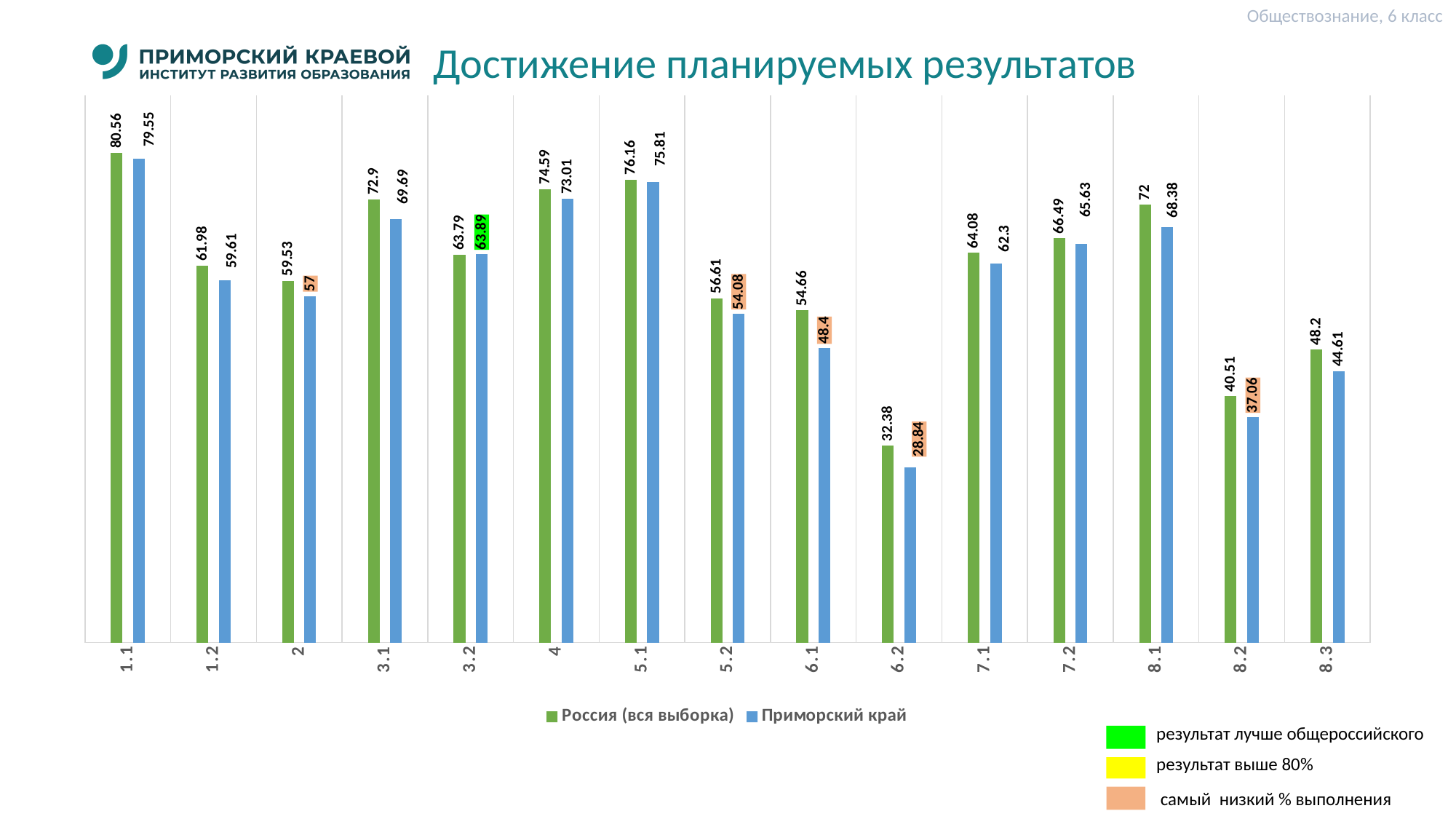

Обществознание, 6 класс
# Достижение планируемых результатов

### Chart

| Category | Россия (вся выборка) | Приморский край |
|---|---|---|
| 1.1 | 80.56 | 79.55 |
| 1.2 | 61.98 | 59.61 |
| 2 | 59.53 | 57.0 |
| 3.1 | 72.9 | 69.69 |
| 3.2 | 63.79 | 63.89 |
| 4 | 74.59 | 73.01 |
| 5.1 | 76.16 | 75.81 |
| 5.2 | 56.61 | 54.08 |
| 6.1 | 54.66 | 48.4 |
| 6.2 | 32.38 | 28.84 |
| 7.1 | 64.08 | 62.3 |
| 7.2 | 66.49 | 65.63 |
| 8.1 | 72.0 | 68.38 |
| 8.2 | 40.51 | 37.06 |
| 8.3 | 48.2 | 44.61 |
результат лучше общероссийского

результат выше 80%

 самый  низкий % выполнения